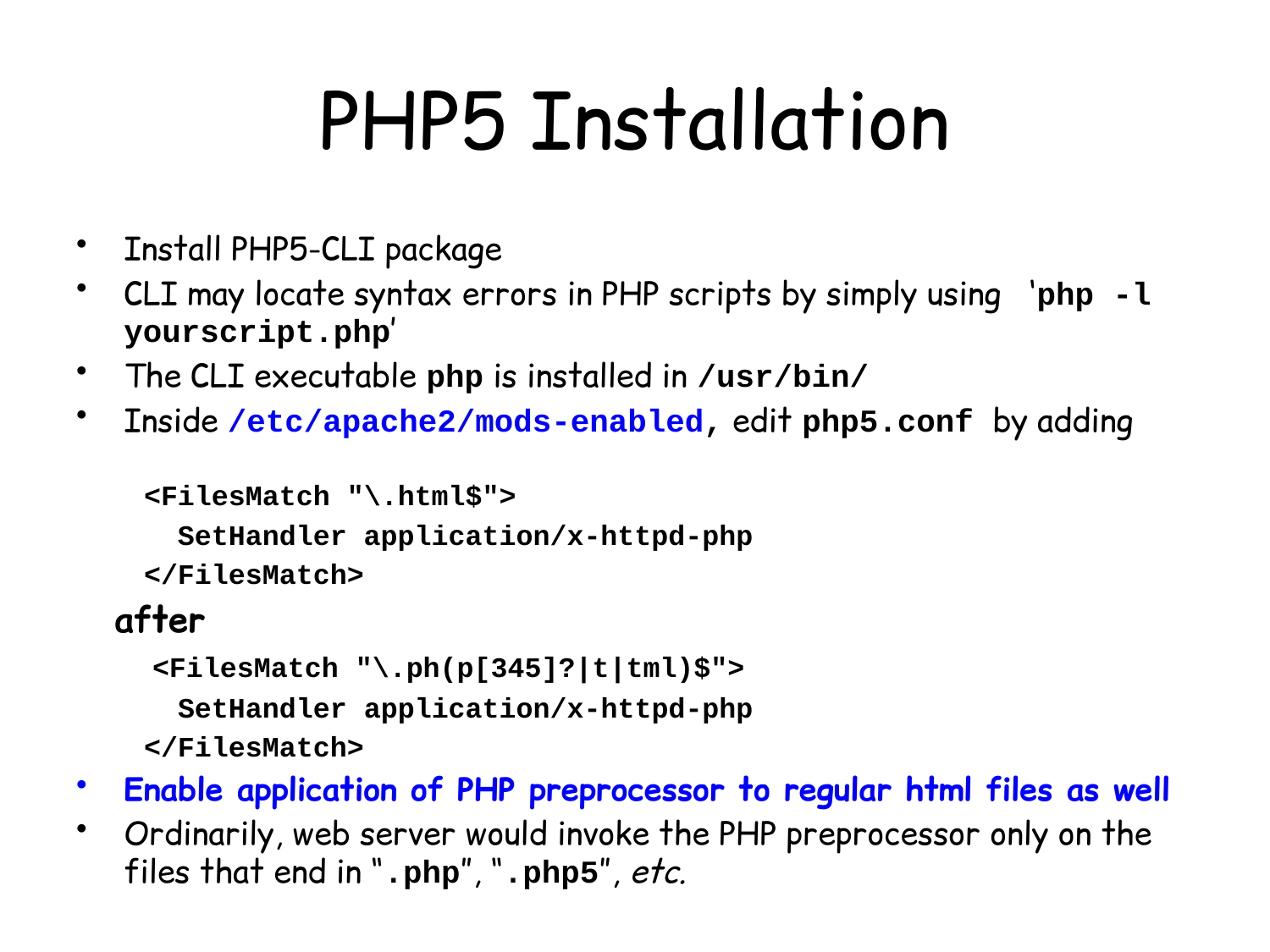

# PHP5 Installation
Install PHP5-CLI package
CLI may locate syntax errors in PHP scripts by simply using   ‘php -l yourscript.php’
The CLI executable php is installed in /usr/bin/
Inside /etc/apache2/mods-enabled, edit php5.conf by adding
    <FilesMatch "\.html$">
      SetHandler application/x-httpd-php
    </FilesMatch>
  after
    <FilesMatch "\.ph(p[345]?|t|tml)$">
      SetHandler application/x-httpd-php
    </FilesMatch>
Enable application of PHP preprocessor to regular html files as well
Ordinarily, web server would invoke the PHP preprocessor only on the files that end in “.php”, “.php5”, etc.